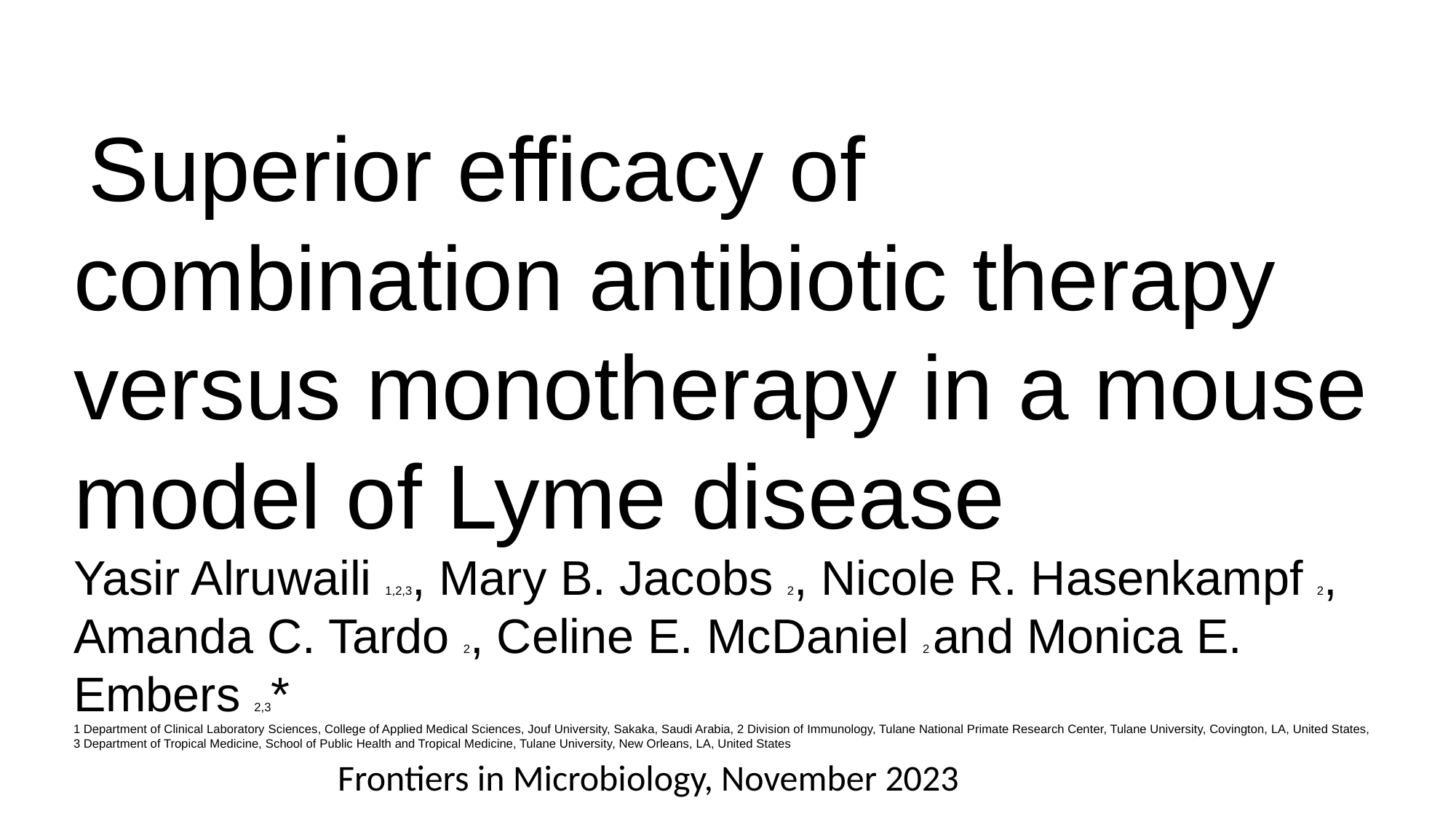

Superior efficacy of combination antibiotic therapy versus monotherapy in a mouse model of Lyme disease
Yasir Alruwaili 1,2,3, Mary B. Jacobs 2, Nicole R. Hasenkampf 2, Amanda C. Tardo 2, Celine E. McDaniel 2 and Monica E. Embers 2,3*
1 Department of Clinical Laboratory Sciences, College of Applied Medical Sciences, Jouf University, Sakaka, Saudi Arabia, 2 Division of Immunology, Tulane National Primate Research Center, Tulane University, Covington, LA, United States, 3 Department of Tropical Medicine, School of Public Health and Tropical Medicine, Tulane University, New Orleans, LA, United States
Frontiers in Microbiology, November 2023